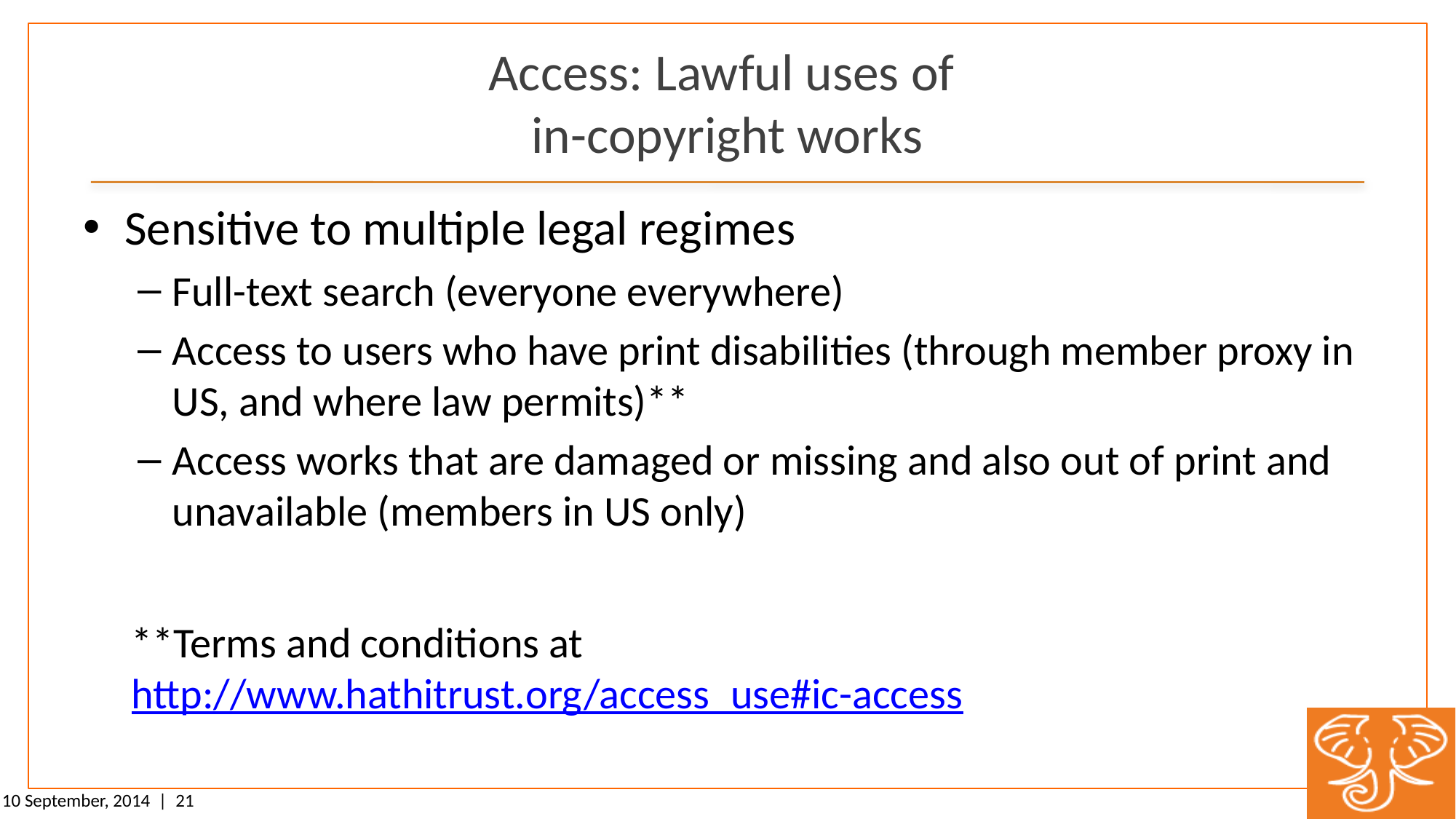

# Access: Lawful uses of in-copyright works
Sensitive to multiple legal regimes
Full-text search (everyone everywhere)
Access to users who have print disabilities (through member proxy in US, and where law permits)**
Access works that are damaged or missing and also out of print and unavailable (members in US only)

**Terms and conditions at http://www.hathitrust.org/access_use#ic-access